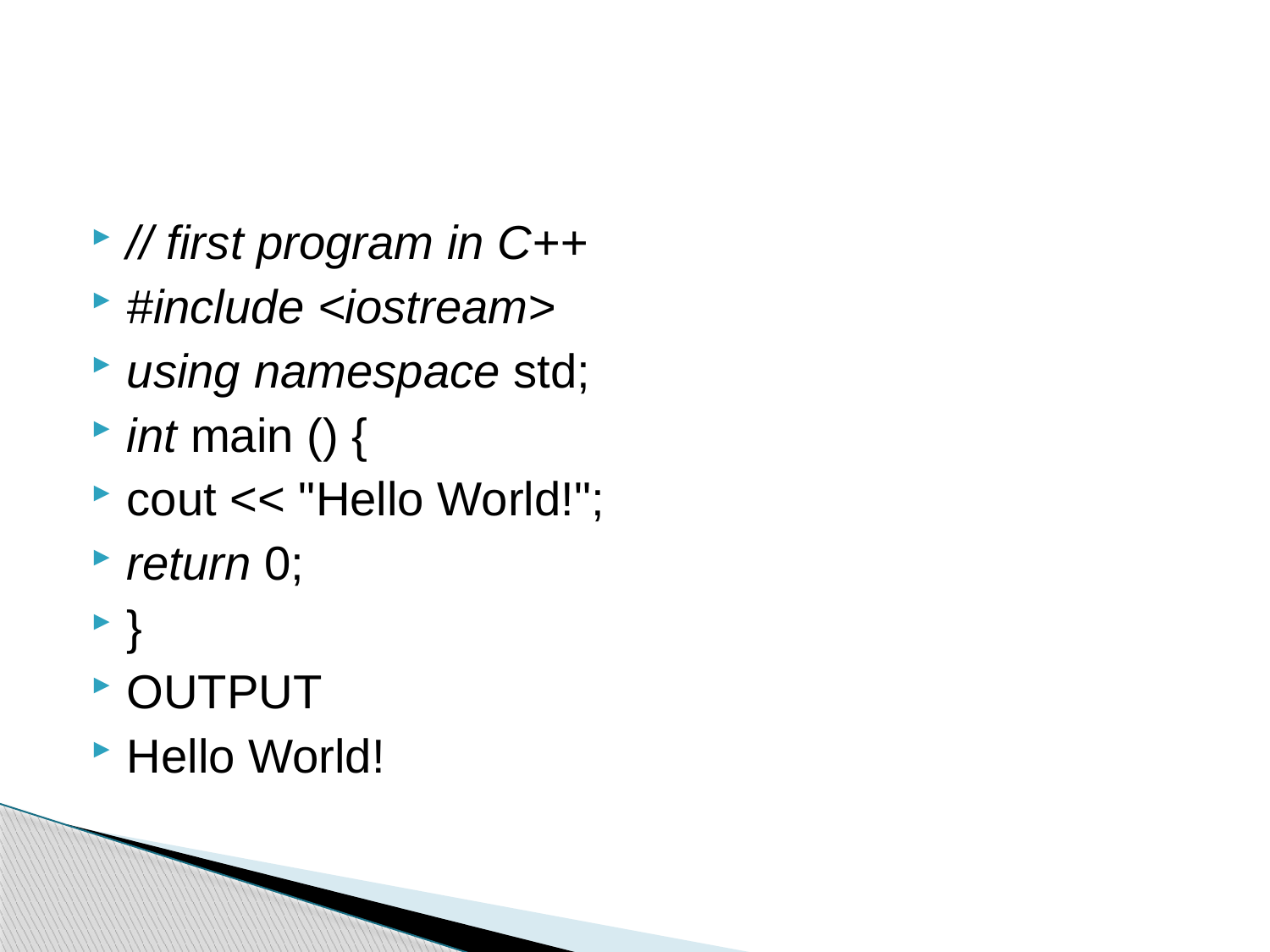

#
// first program in C++
#include <iostream>
using namespace std;
int main () {
cout << "Hello World!";
return 0;
}
OUTPUT
Hello World!